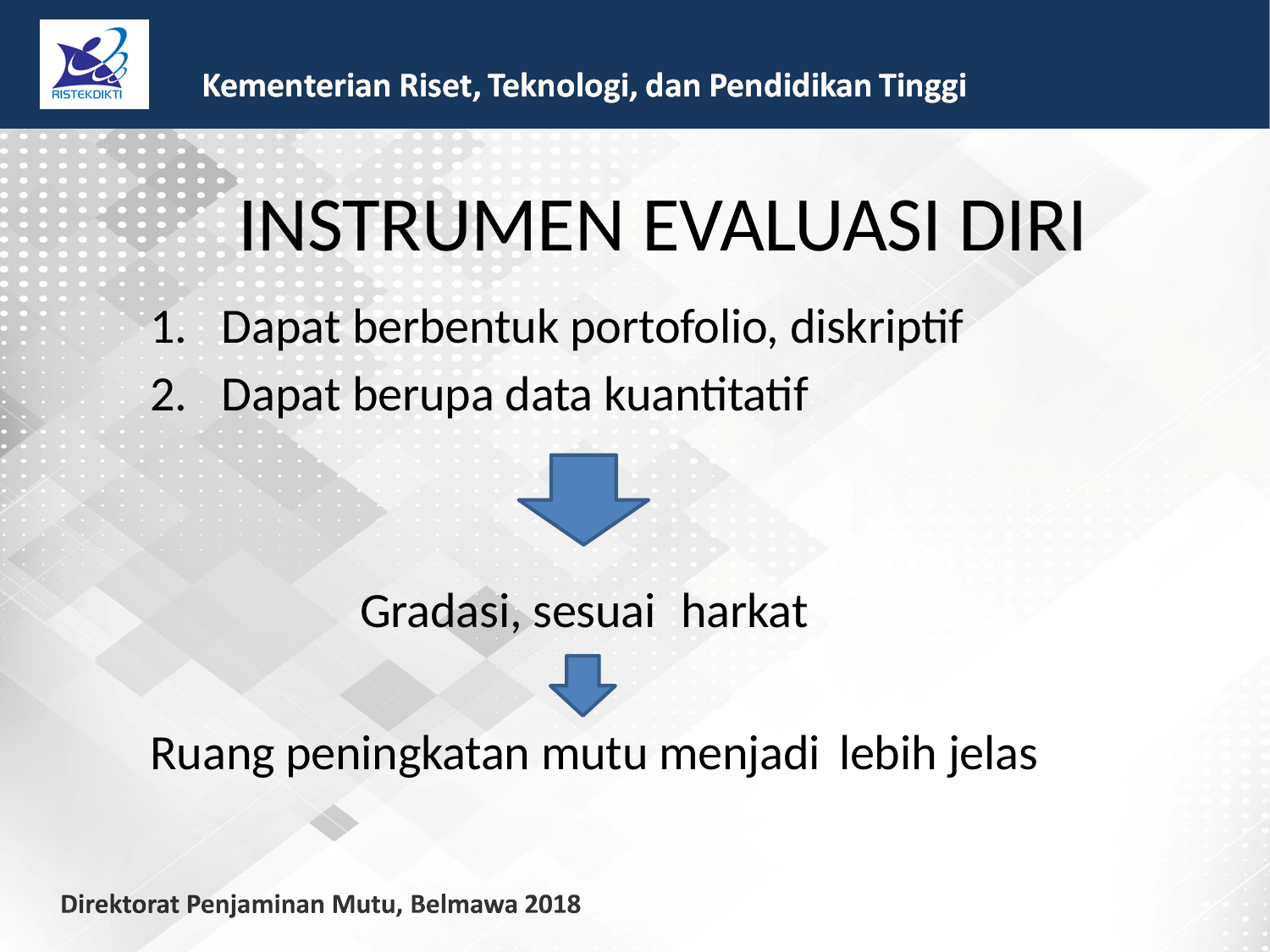

INSTRUMEN EVALUASI DIRI
1.
2.
Dapat
Dapat
berbentuk portofolio, diskriptif
berupa data kuantitatif

Gradasi, sesuai
harkat

Ruang peningkatan mutu menjadi
lebih jelas